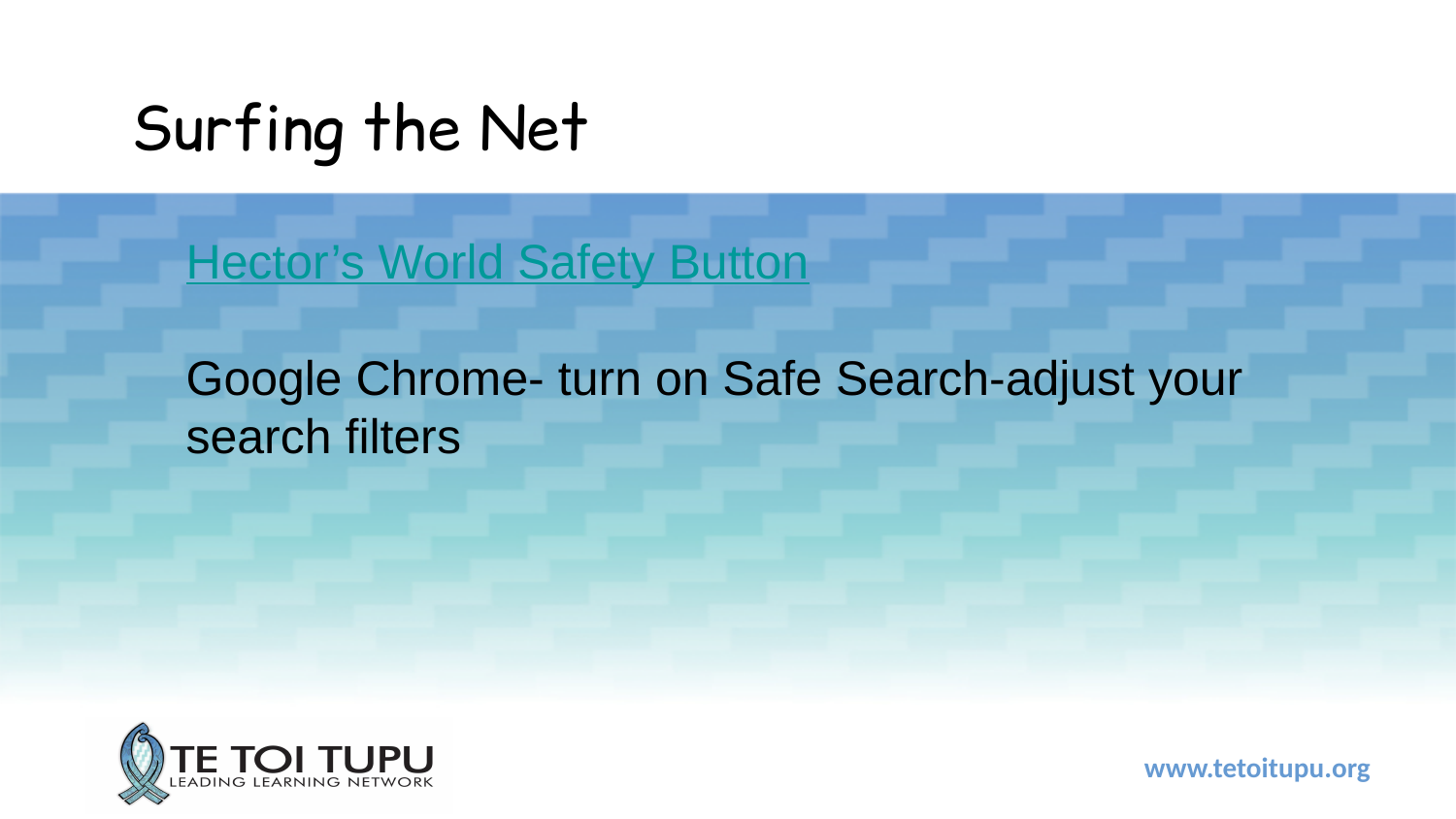

# Surfing the Net
Hector’s World Safety Button

Google Chrome- turn on Safe Search-adjust your search filters